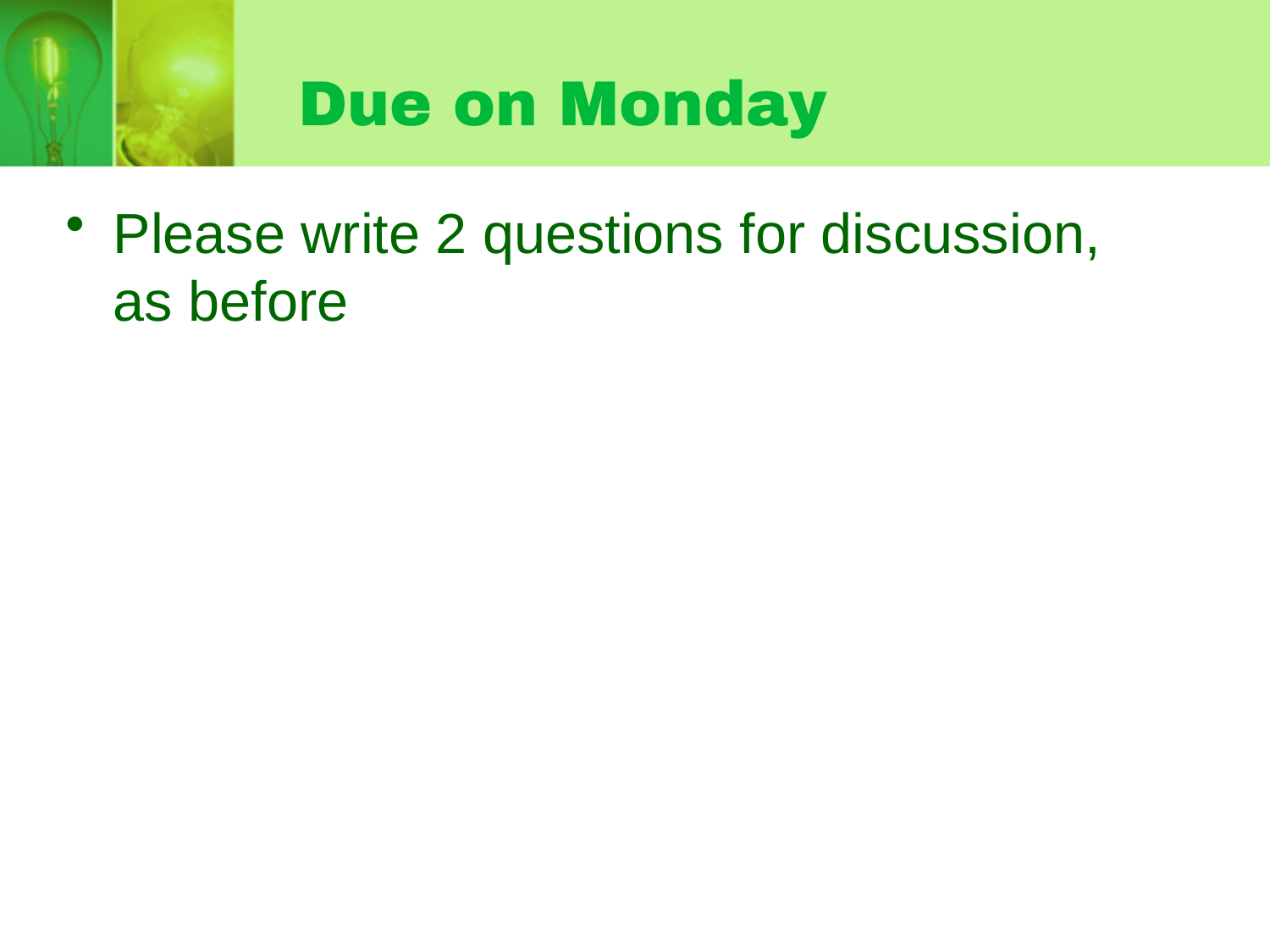

# Due on Monday
Please write 2 questions for discussion, as before